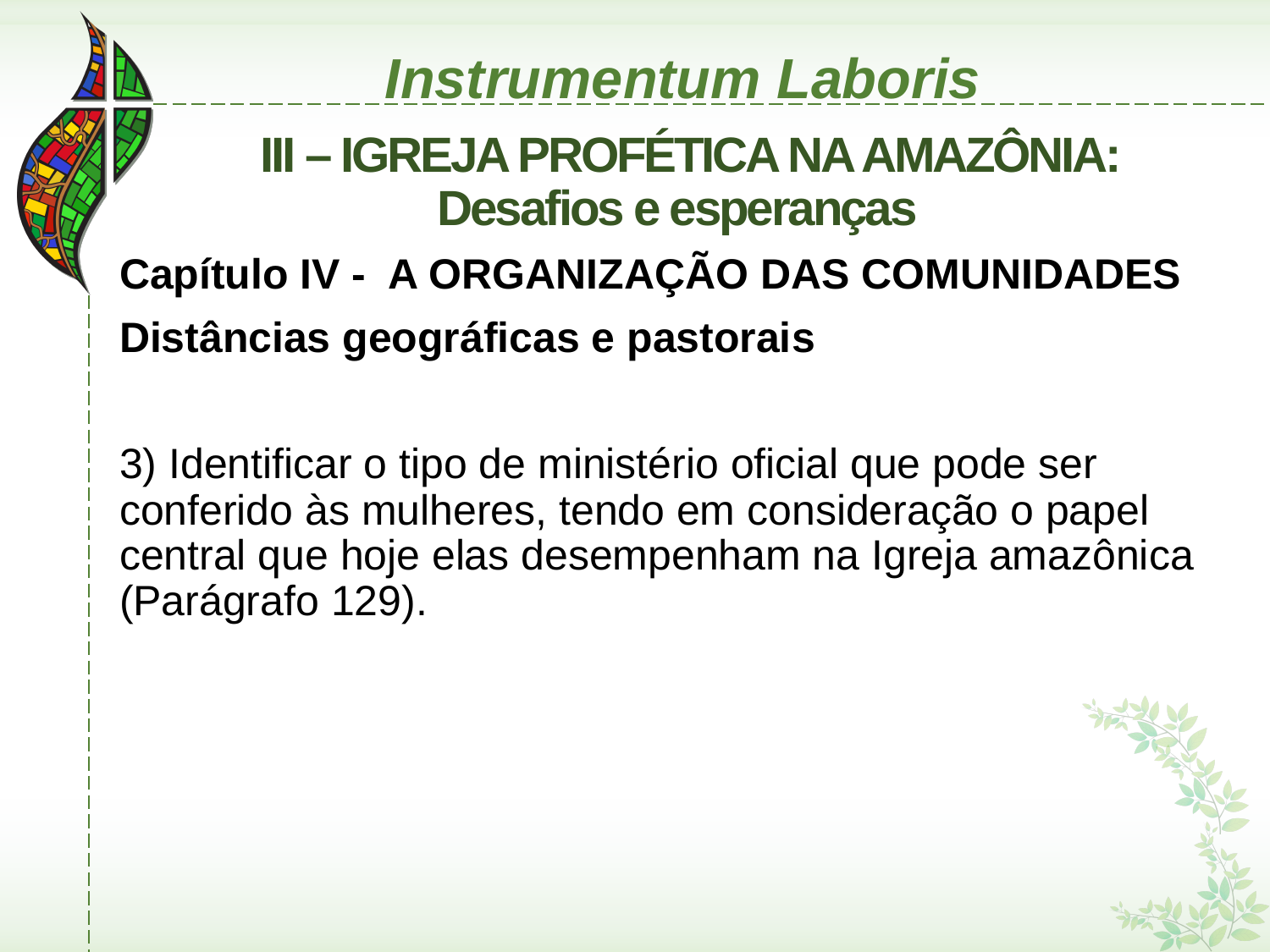

# Instrumentum Laboris
 III – IGREJA PROFÉTICA NA AMAZÔNIA: Desafios e esperanças
Capítulo IV -  A ORGANIZAÇÃO DAS COMUNIDADES
Distâncias geográficas e pastorais

3) Identificar o tipo de ministério oficial que pode ser conferido às mulheres, tendo em consideração o papel central que hoje elas desempenham na Igreja amazônica (Parágrafo 129).